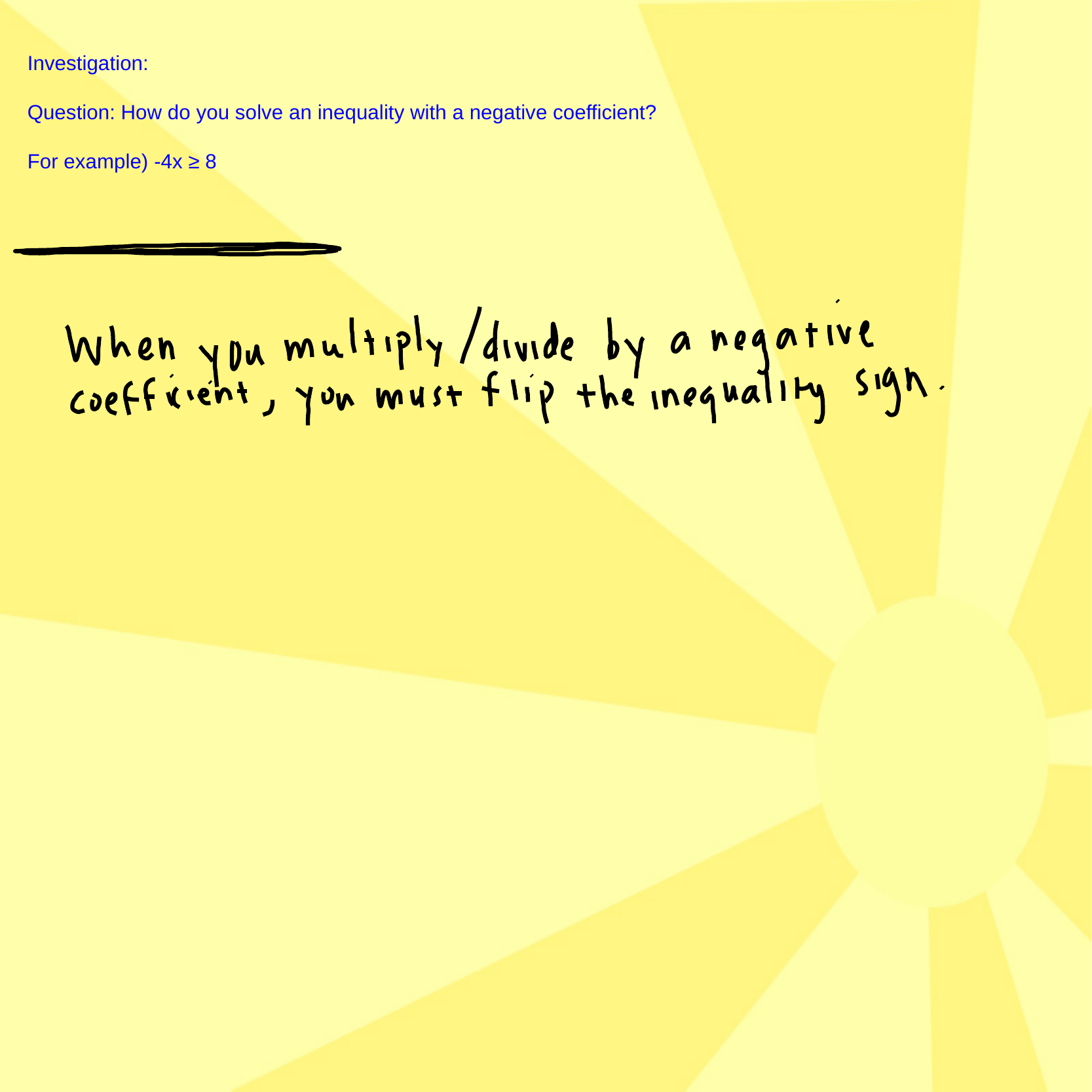

Investigation:

Question: How do you solve an inequality with a negative coefficient?

For example) -4x ≥ 8